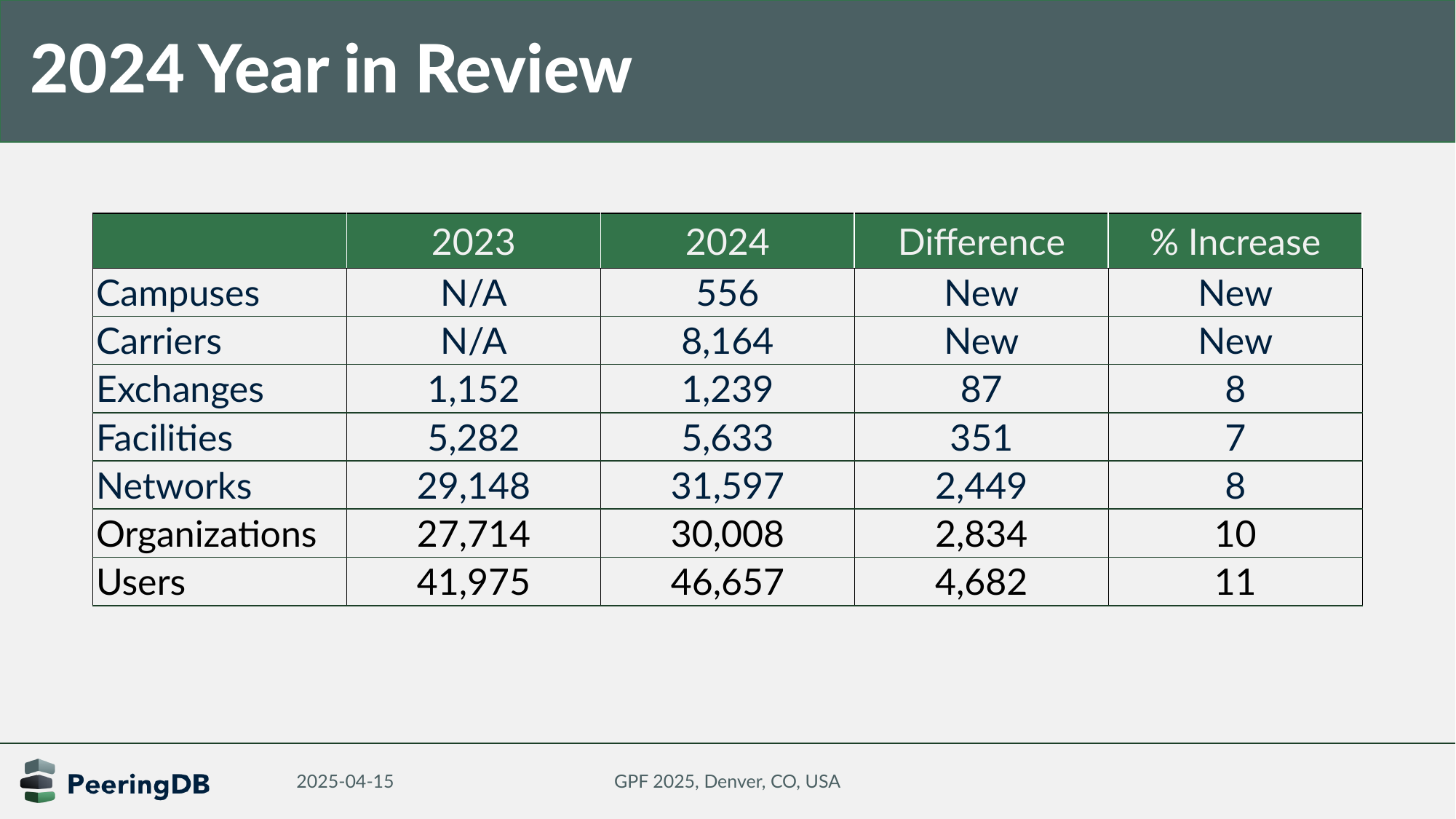

# 2024 Year in Review
|  | 2023 | 2024 | Difference | % Increase |
| --- | --- | --- | --- | --- |
| Campuses | N/A | 556 | New | New |
| Carriers | N/A | 8,164 | New | New |
| Exchanges | 1,152 | 1,239 | 87 | 8 |
| Facilities | 5,282 | 5,633 | 351 | 7 |
| Networks | 29,148 | 31,597 | 2,449 | 8 |
| Organizations | 27,714 | 30,008 | 2,834 | 10 |
| Users | 41,975 | 46,657 | 4,682 | 11 |
2025-04-15
GPF 2025, Denver, CO, USA